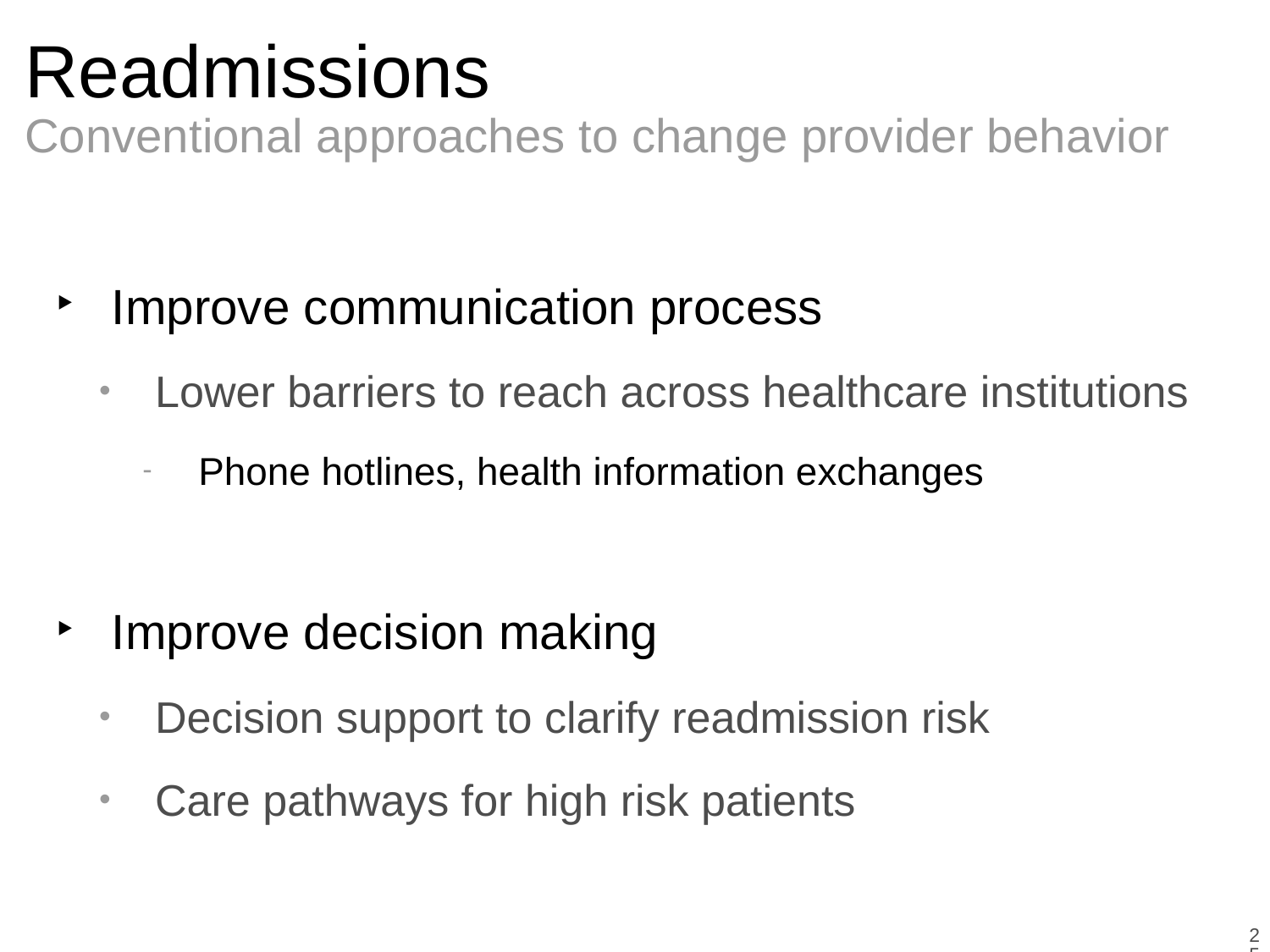

# Readmissions
Conventional approaches to change provider behavior
Improve communication process
Lower barriers to reach across healthcare institutions
Phone hotlines, health information exchanges

Improve decision making
Decision support to clarify readmission risk
Care pathways for high risk patients

25